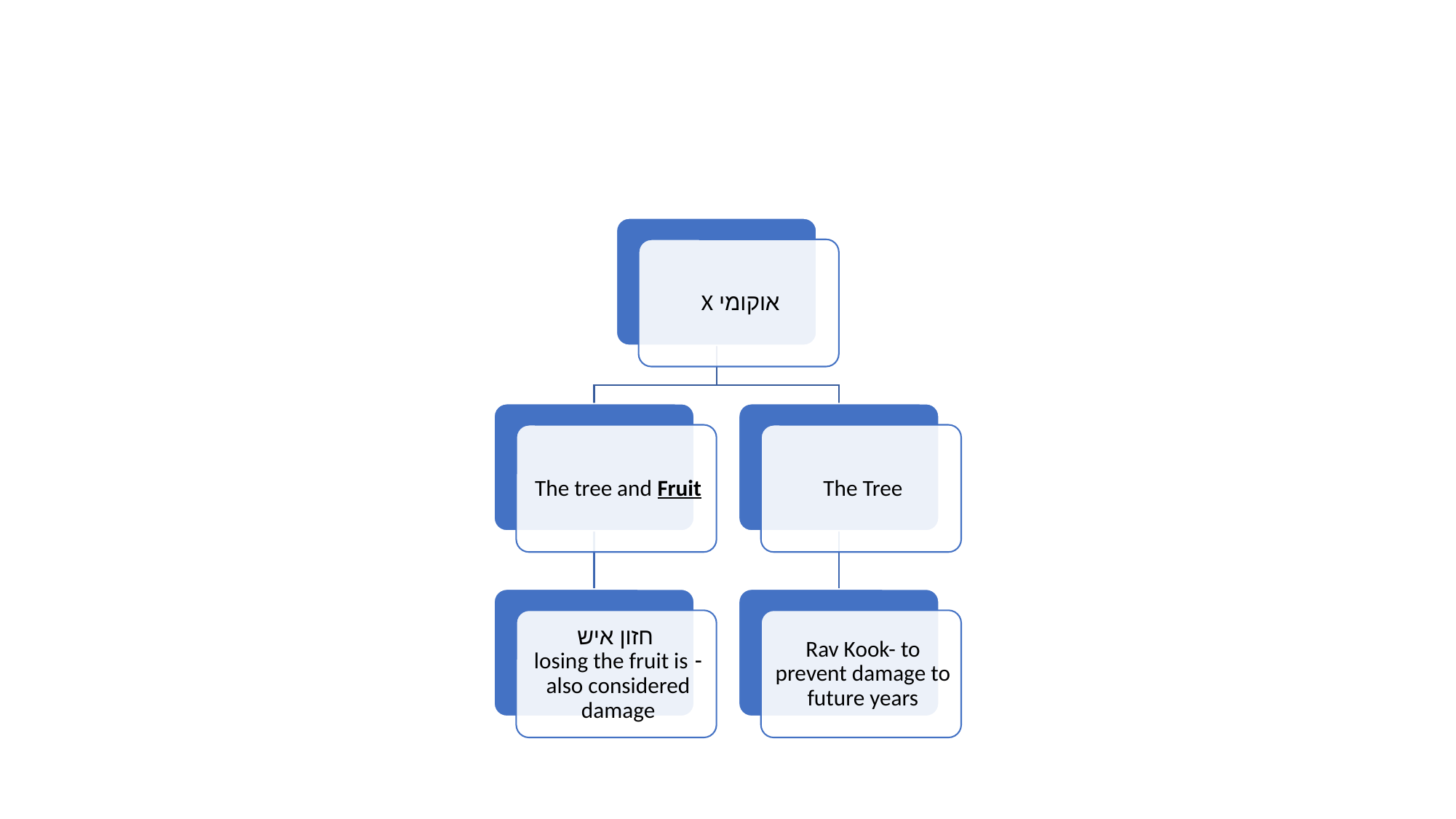

#
אוקומי X
The Tree
Rav Kook- to prevent damage to future years
The tree and Fruit
 חזון איש
- losing the fruit is also considered damage